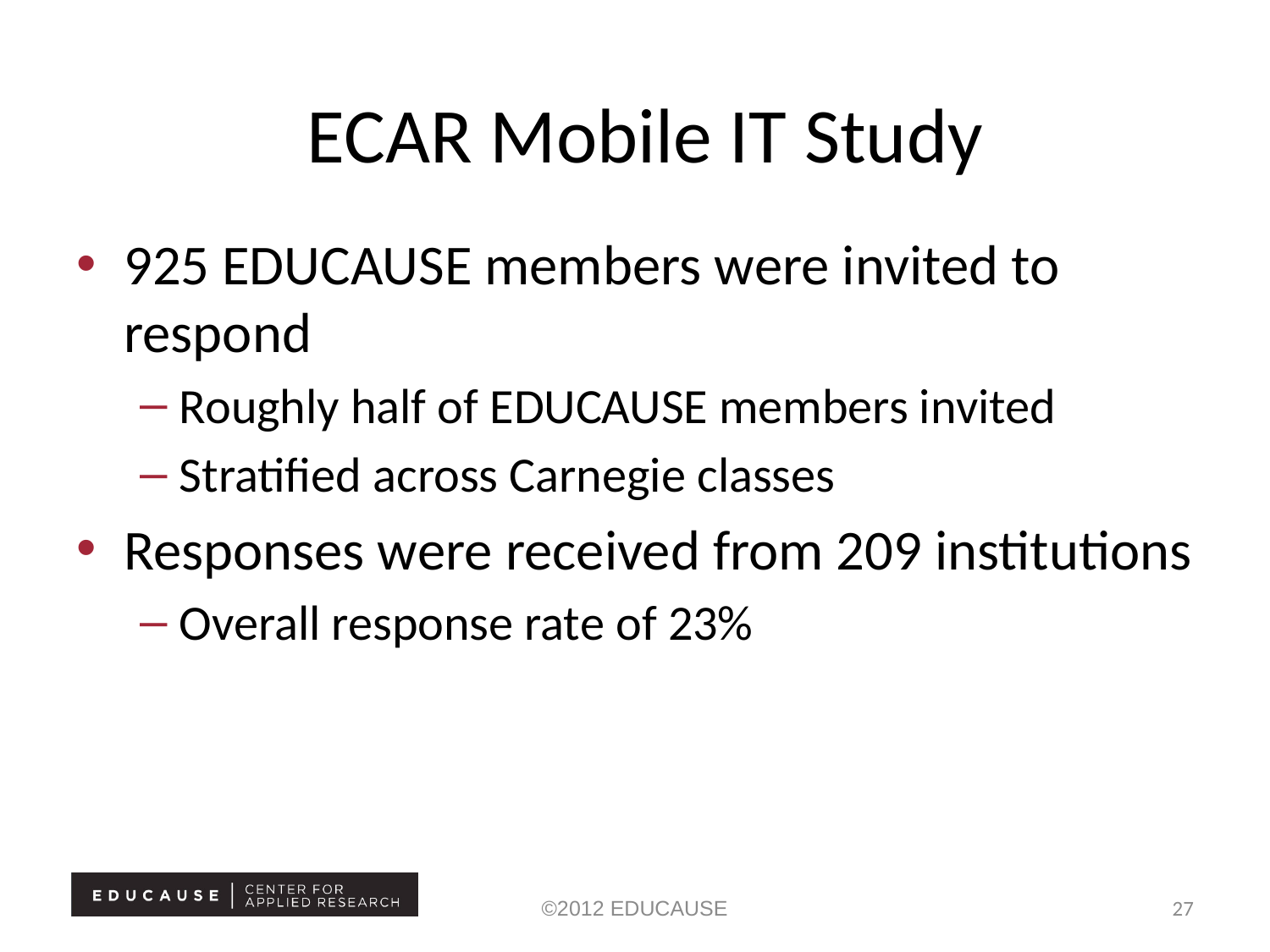

# ECAR Mobile IT Study
925 EDUCAUSE members were invited to respond
Roughly half of EDUCAUSE members invited
Stratified across Carnegie classes
Responses were received from 209 institutions
Overall response rate of 23%

©2012 EDUCAUSE
27